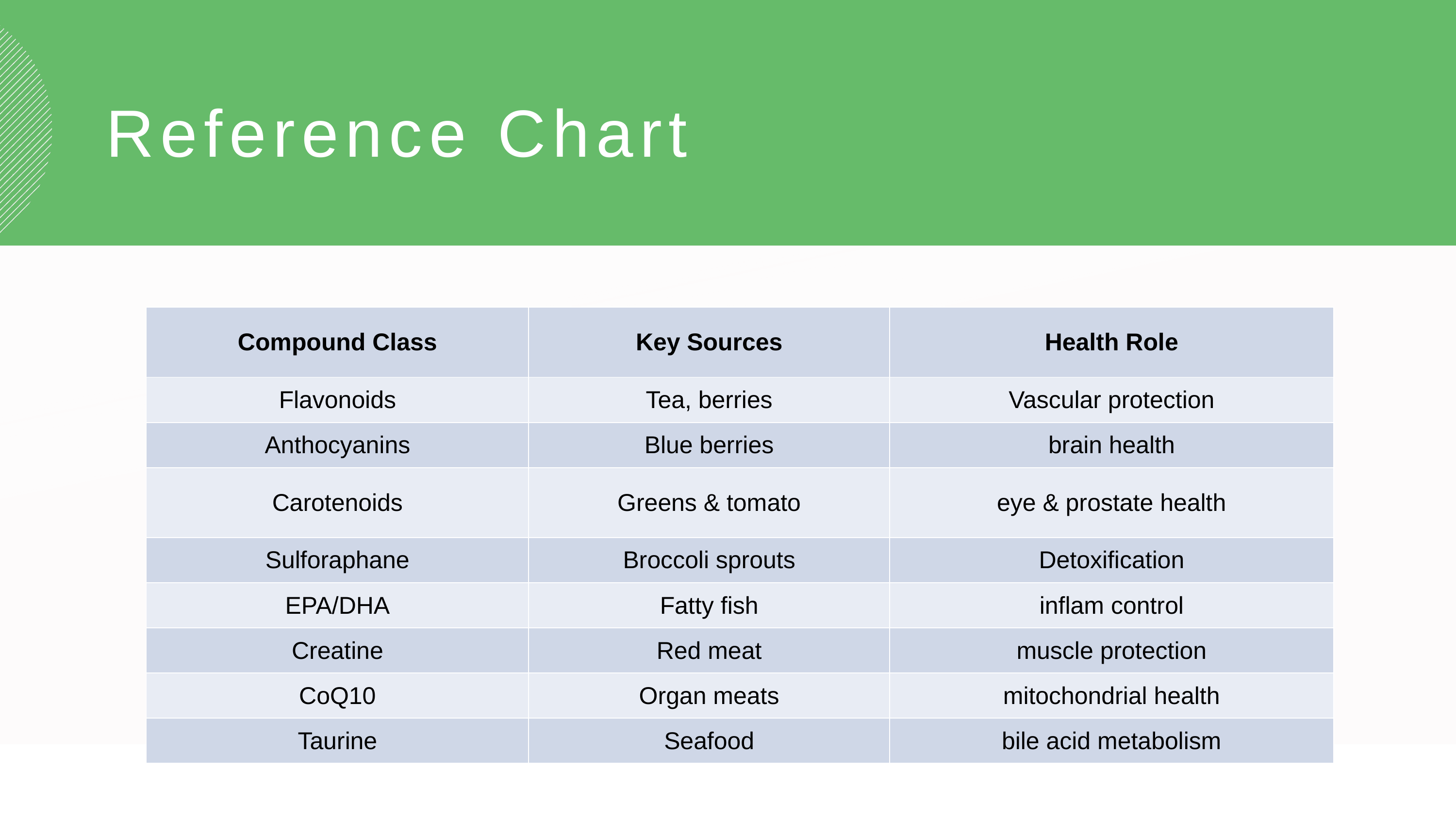

Reference Chart
| Compound Class | Key Sources | Health Role |
| --- | --- | --- |
| Flavonoids | Tea, berries | Vascular protection |
| Anthocyanins | Blue berries | brain health |
| Carotenoids | Greens & tomato | eye & prostate health |
| Sulforaphane | Broccoli sprouts | Detoxification |
| EPA/DHA | Fatty fish | inflam control |
| Creatine | Red meat | muscle protection |
| CoQ10 | Organ meats | mitochondrial health |
| Taurine | Seafood | bile acid metabolism |